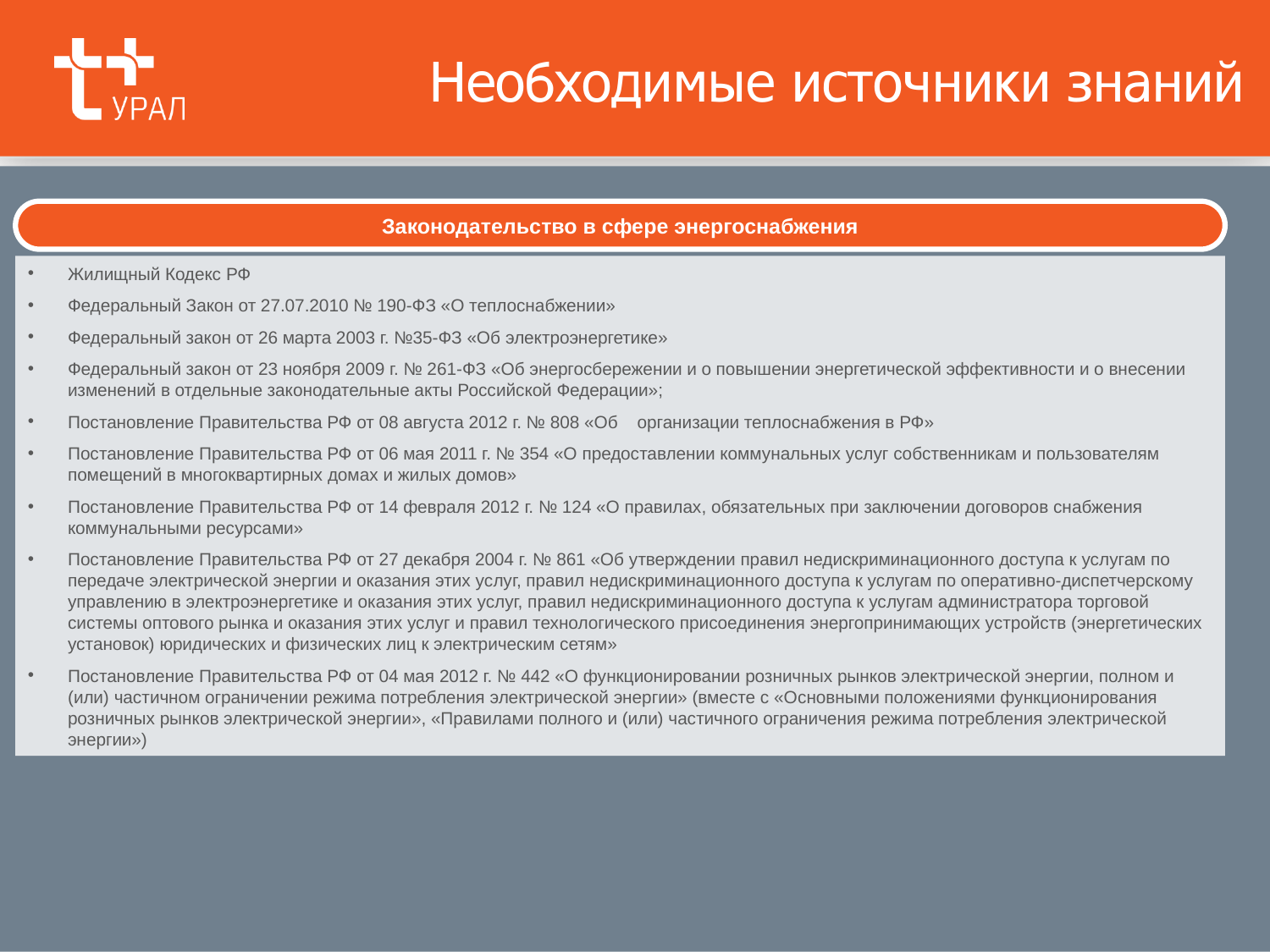

# Необходимые источники знаний

Законодательство в сфере энергоснабжения
Жилищный Кодекс РФ
Федеральный Закон от 27.07.2010 № 190-ФЗ «О теплоснабжении»
Федеральный закон от 26 марта 2003 г. №35-ФЗ «Об электроэнергетике»
Федеральный закон от 23 ноября 2009 г. № 261-ФЗ «Об энергосбережении и о повышении энергетической эффективности и о внесении изменений в отдельные законодательные акты Российской Федерации»;
Постановление Правительства РФ от 08 августа 2012 г. № 808 «Об    организации теплоснабжения в РФ»
Постановление Правительства РФ от 06 мая 2011 г. № 354 «О предоставлении коммунальных услуг собственникам и пользователям помещений в многоквартирных домах и жилых домов»
Постановление Правительства РФ от 14 февраля 2012 г. № 124 «О правилах, обязательных при заключении договоров снабжения коммунальными ресурсами»
Постановление Правительства РФ от 27 декабря 2004 г. № 861 «Об утверждении правил недискриминационного доступа к услугам по передаче электрической энергии и оказания этих услуг, правил недискриминационного доступа к услугам по оперативно-диспетчерскому управлению в электроэнергетике и оказания этих услуг, правил недискриминационного доступа к услугам администратора торговой системы оптового рынка и оказания этих услуг и правил технологического присоединения энергопринимающих устройств (энергетических установок) юридических и физических лиц к электрическим сетям»
Постановление Правительства РФ от 04 мая 2012 г. № 442 «О функционировании розничных рынков электрической энергии, полном и (или) частичном ограничении режима потребления электрической энергии» (вместе с «Основными положениями функционирования розничных рынков электрической энергии», «Правилами полного и (или) частичного ограничения режима потребления электрической энергии»)
9